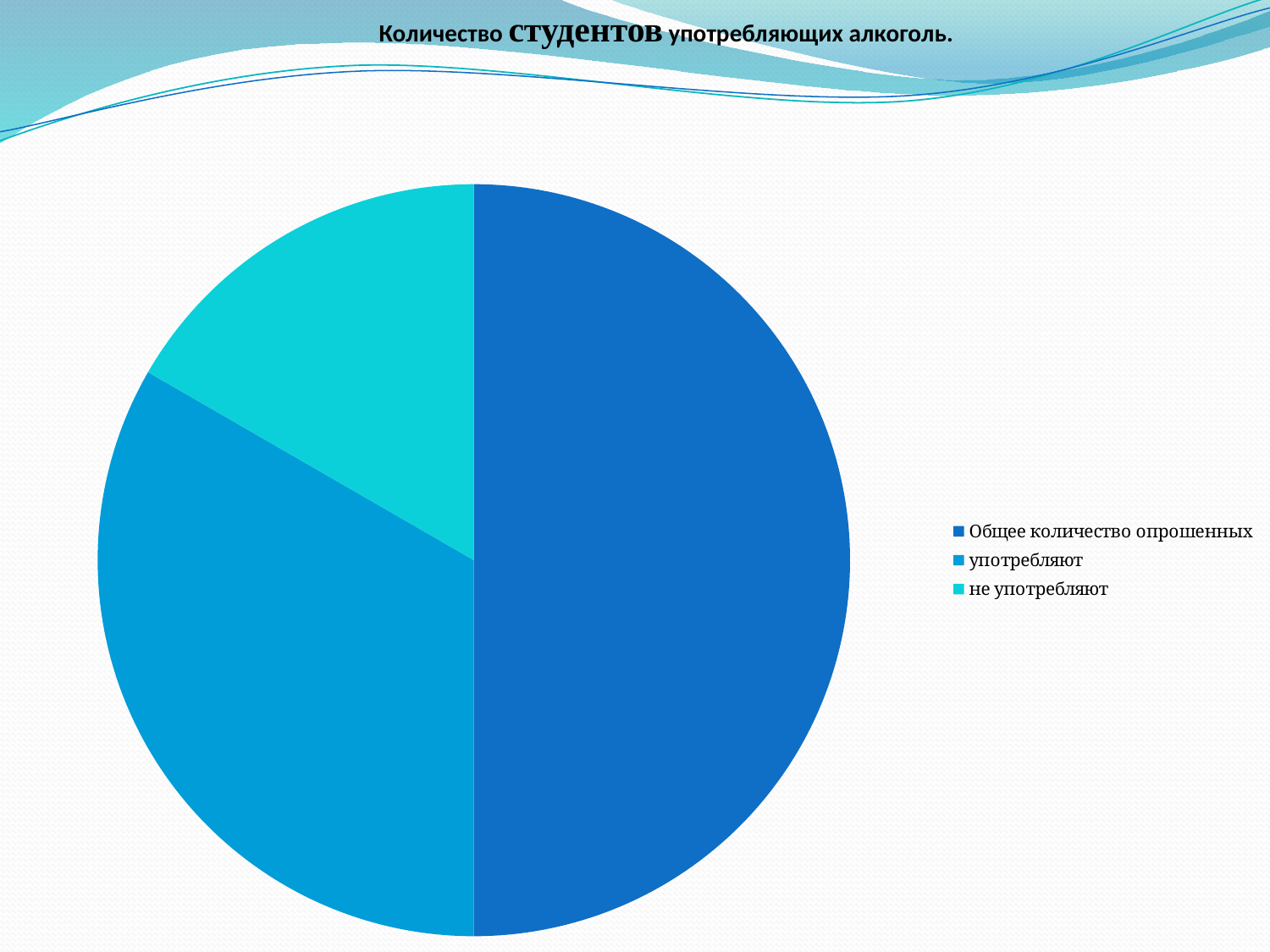

Количество студентов употребляющих алкоголь.

### Chart

| Category | Продажи |
|---|---|
| Общее количество опрошенных | 9.0 |
| употребляют  | 6.0 |
| не употребляют | 3.0 |